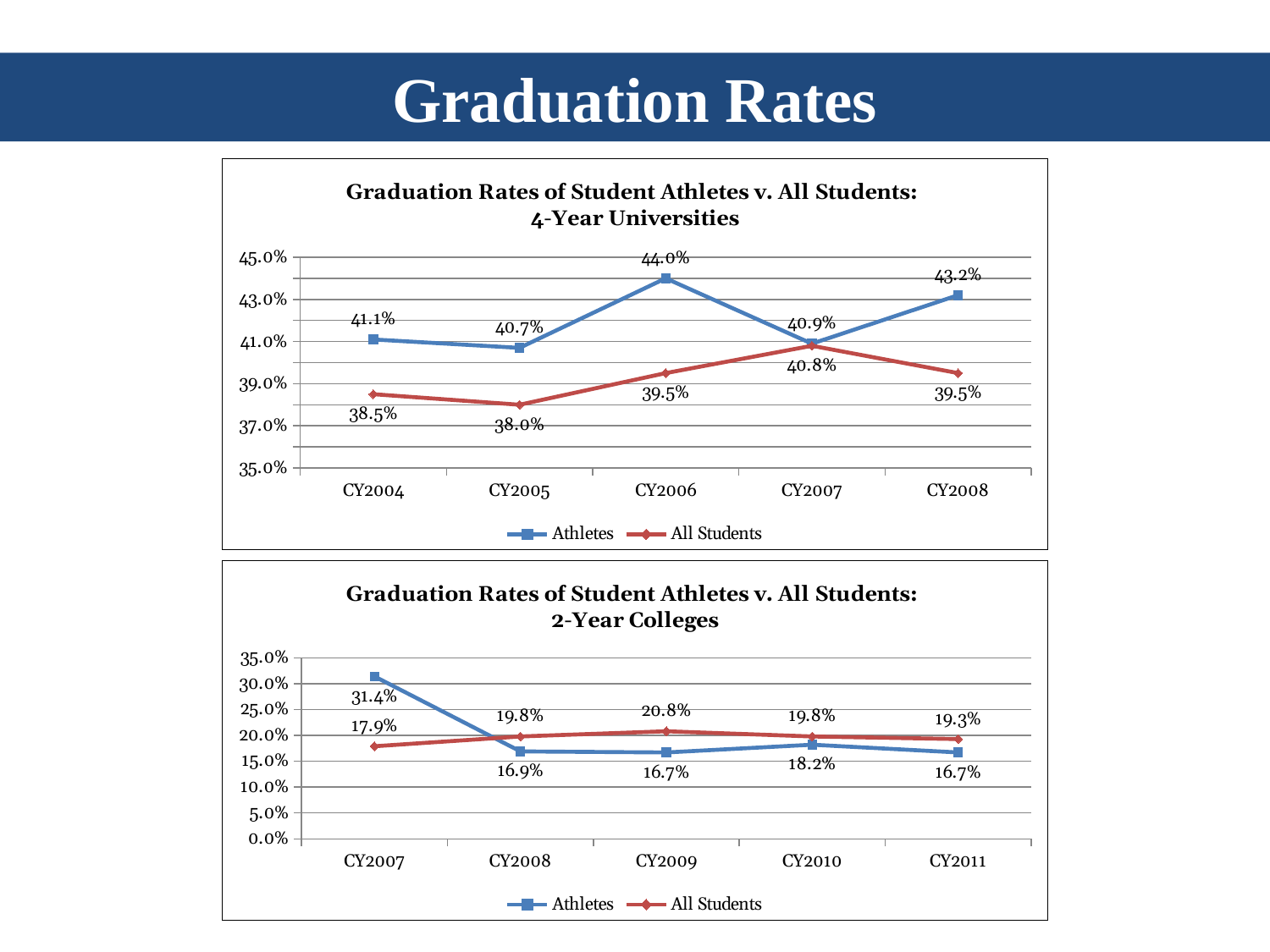

Graduation Rates

### Chart: Graduation Rates of Student Athletes v. All Students: 4-Year Universities

| Category | Athletes | All Students |
|---|---|---|
| CY2004 | 0.41100000000000003 | 0.385 |
| CY2005 | 0.40700000000000003 | 0.38 |
| CY2006 | 0.44 | 0.395 |
| CY2007 | 0.409 | 0.408 |
| CY2008 | 0.43200000000000005 | 0.395 |

### Chart: Graduation Rates of Student Athletes v. All Students: 2-Year Colleges

| Category | Athletes | All Students |
|---|---|---|
| CY2007 | 0.314 | 0.179 |
| CY2008 | 0.16899999999999998 | 0.198 |
| CY2009 | 0.16699999999999998 | 0.208 |
| CY2010 | 0.182 | 0.198 |
| CY2011 | 0.16699999999999998 | 0.193 |